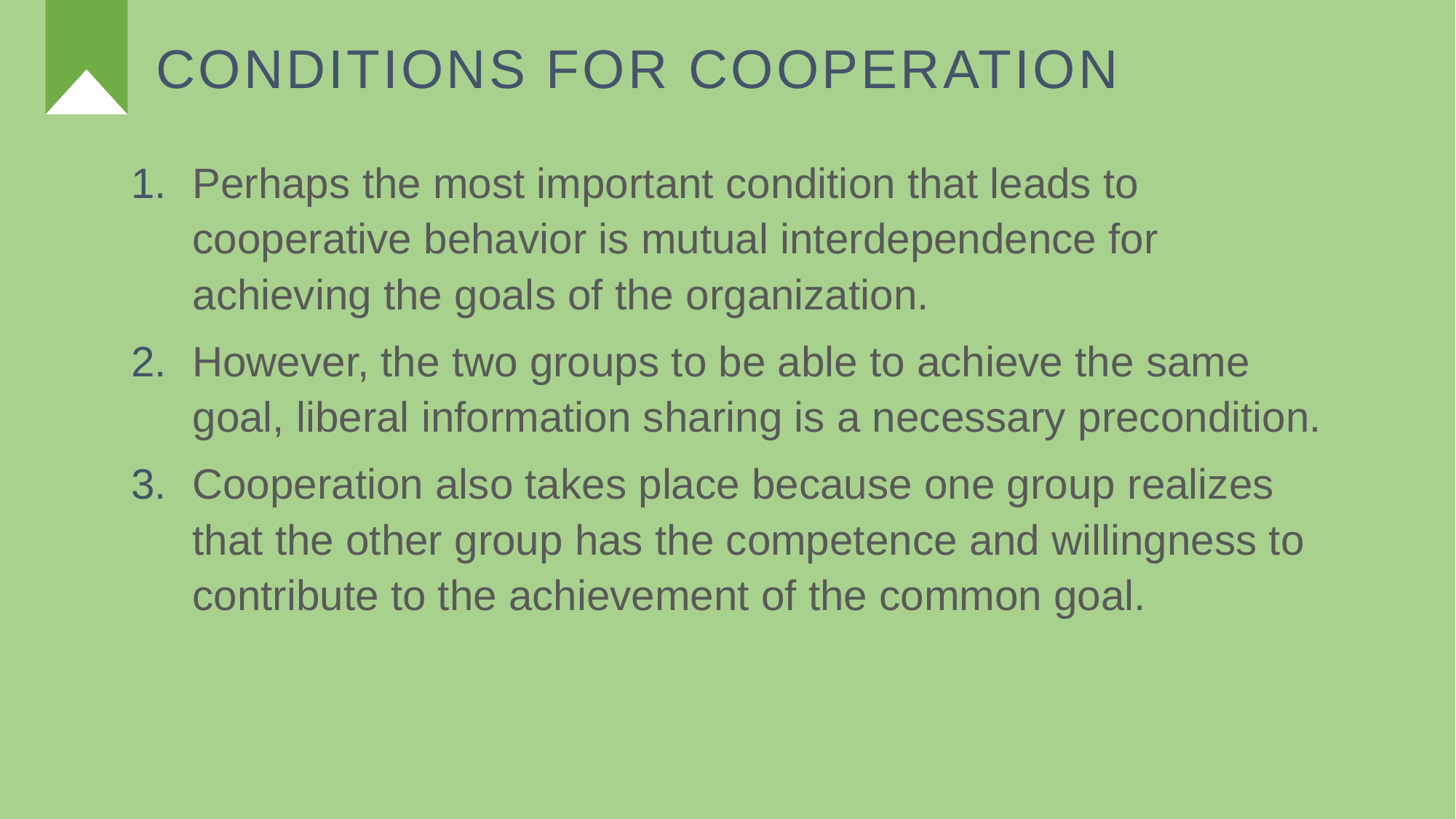

Conditions for cooperation
Perhaps the most important condition that leads to cooperative behavior is mutual interdependence for achieving the goals of the organization.
However, the two groups to be able to achieve the same goal, liberal information sharing is a necessary precondition.
Cooperation also takes place because one group realizes that the other group has the competence and willingness to contribute to the achievement of the common goal.